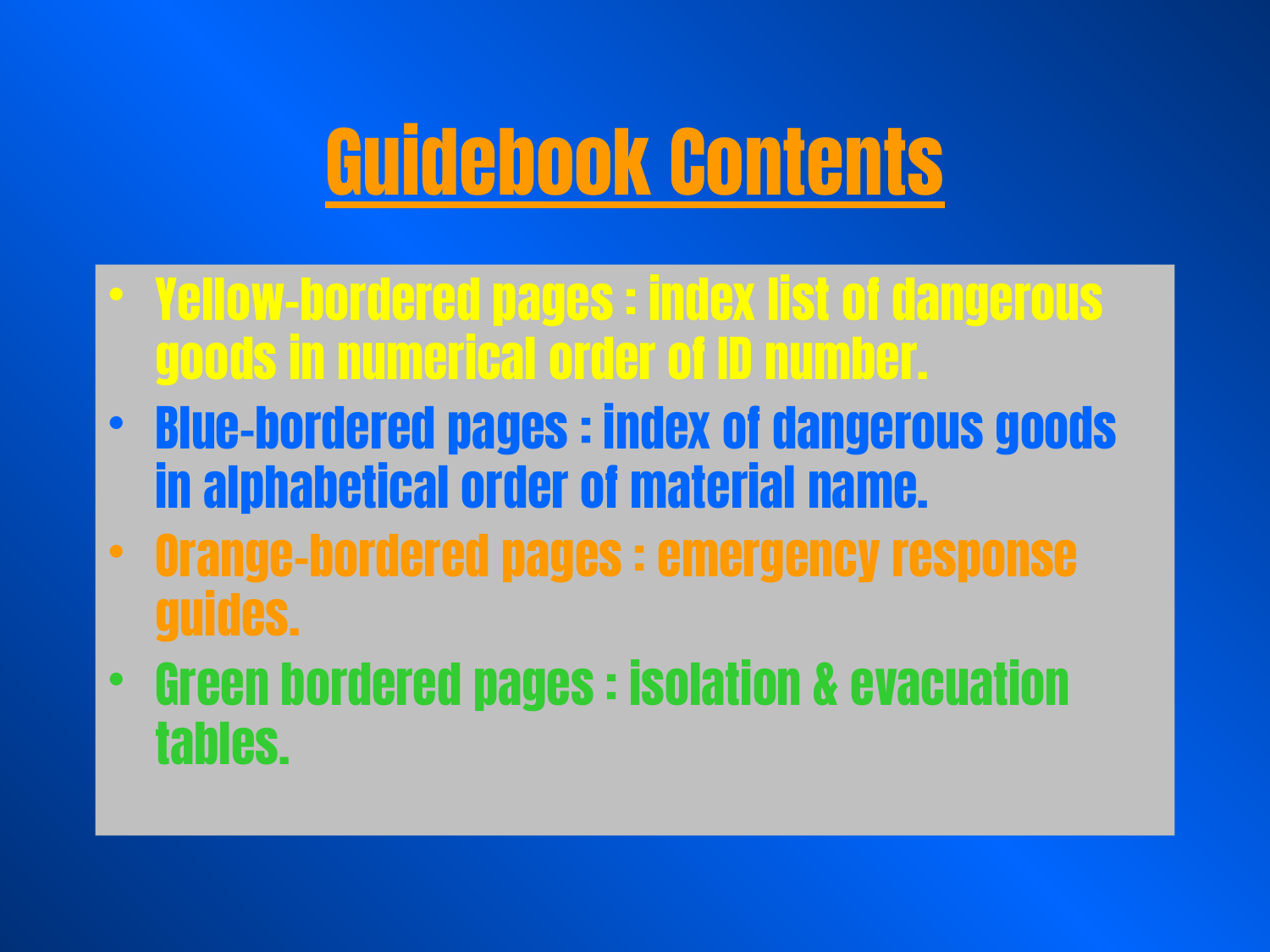

# Guidebook Contents
Yellow-bordered pages : index list of dangerous goods in numerical order of ID number.
Blue-bordered pages : index of dangerous goods in alphabetical order of material name.
Orange-bordered pages : emergency response guides.
Green bordered pages : isolation & evacuation tables.